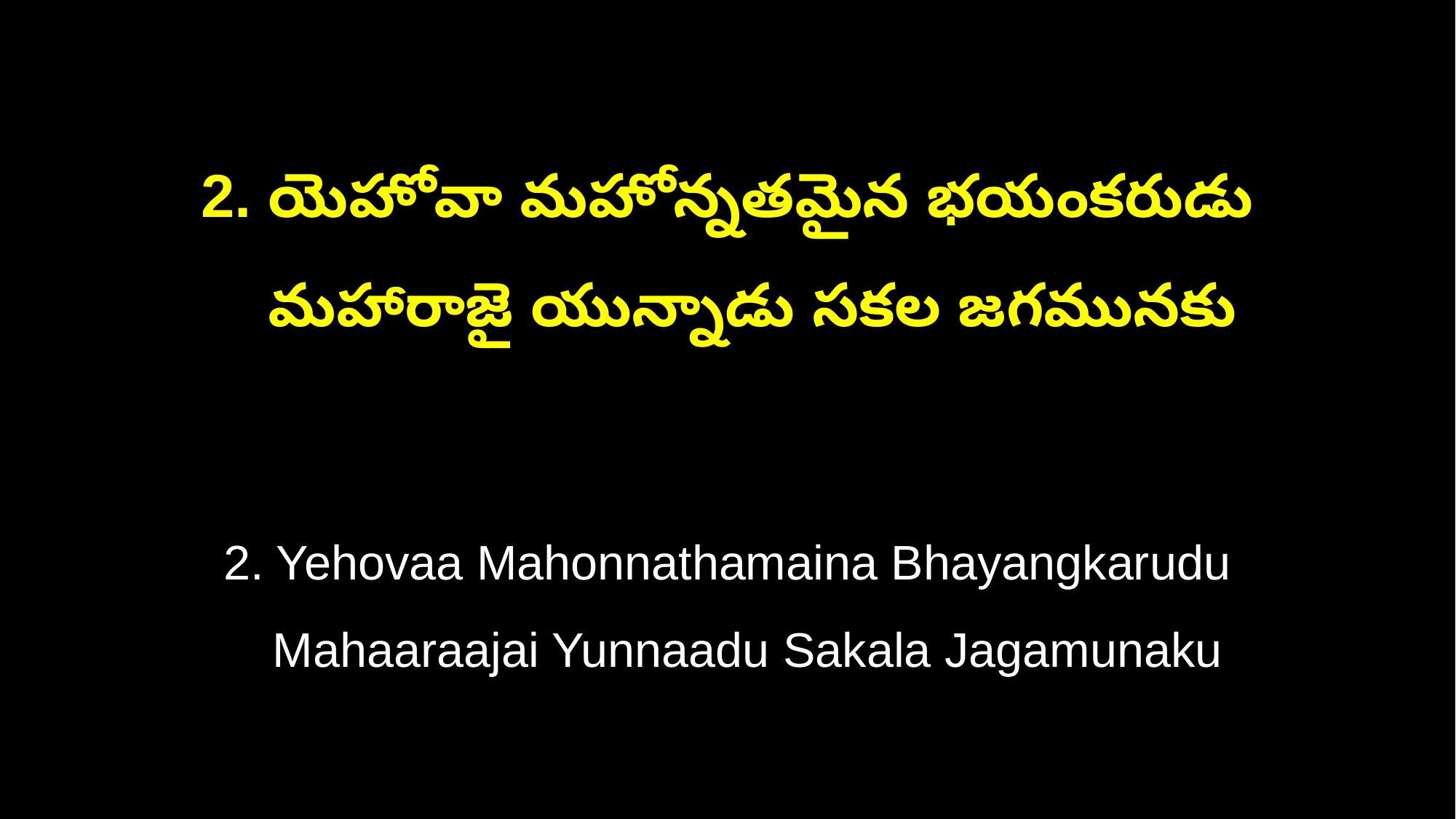

2. యెహోవా మహోన్నతమైన భయంకరుడు
   మహారాజై యున్నాడు సకల జగమునకు
2. Yehovaa Mahonnathamaina Bhayangkarudu
   Mahaaraajai Yunnaadu Sakala Jagamunaku